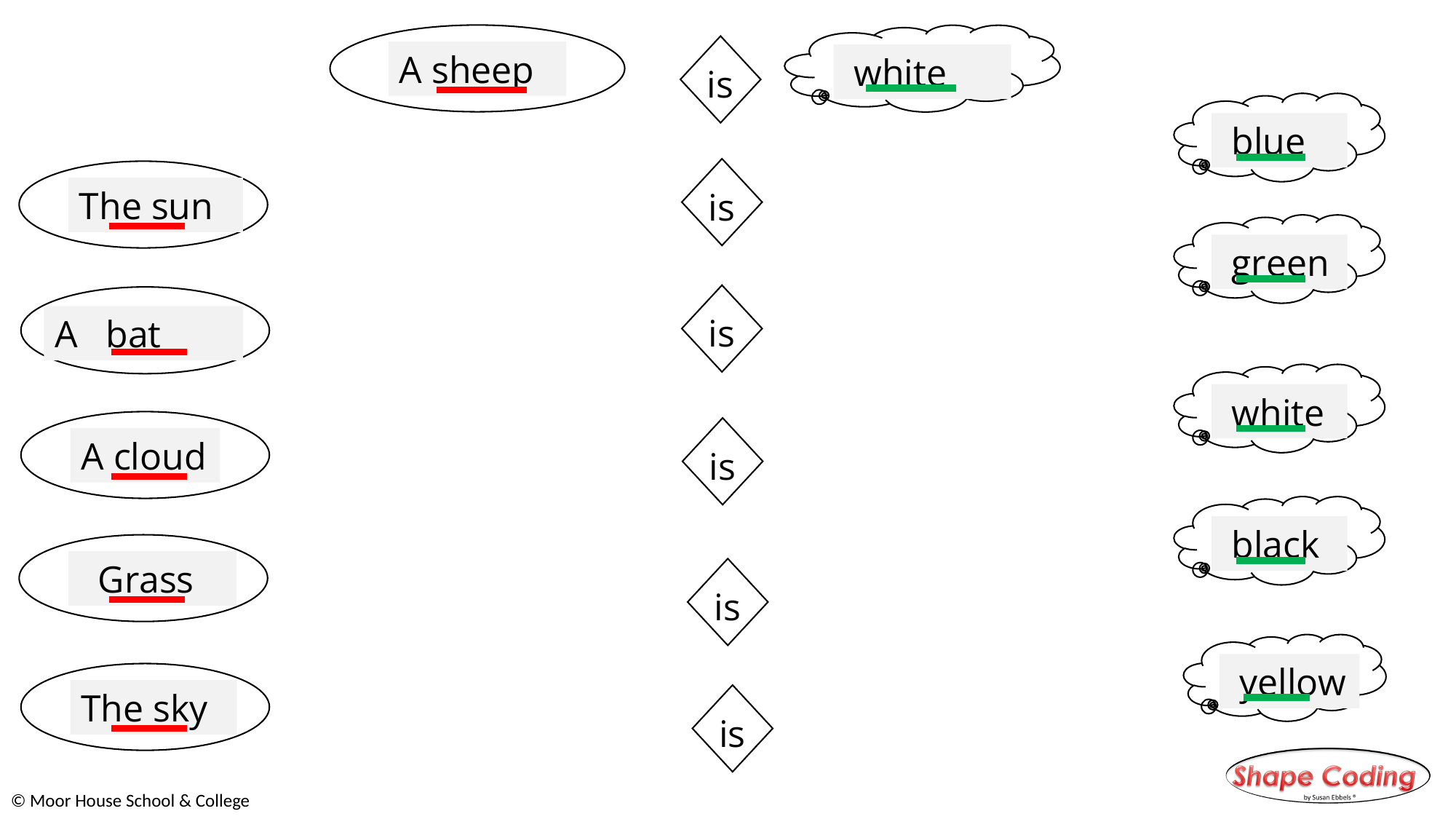

white

A sheep

is

 blue

is

The sun

 green

is

A   bat

 white

A cloud

is

 black

  Grass

is

 yellow

The sky

is